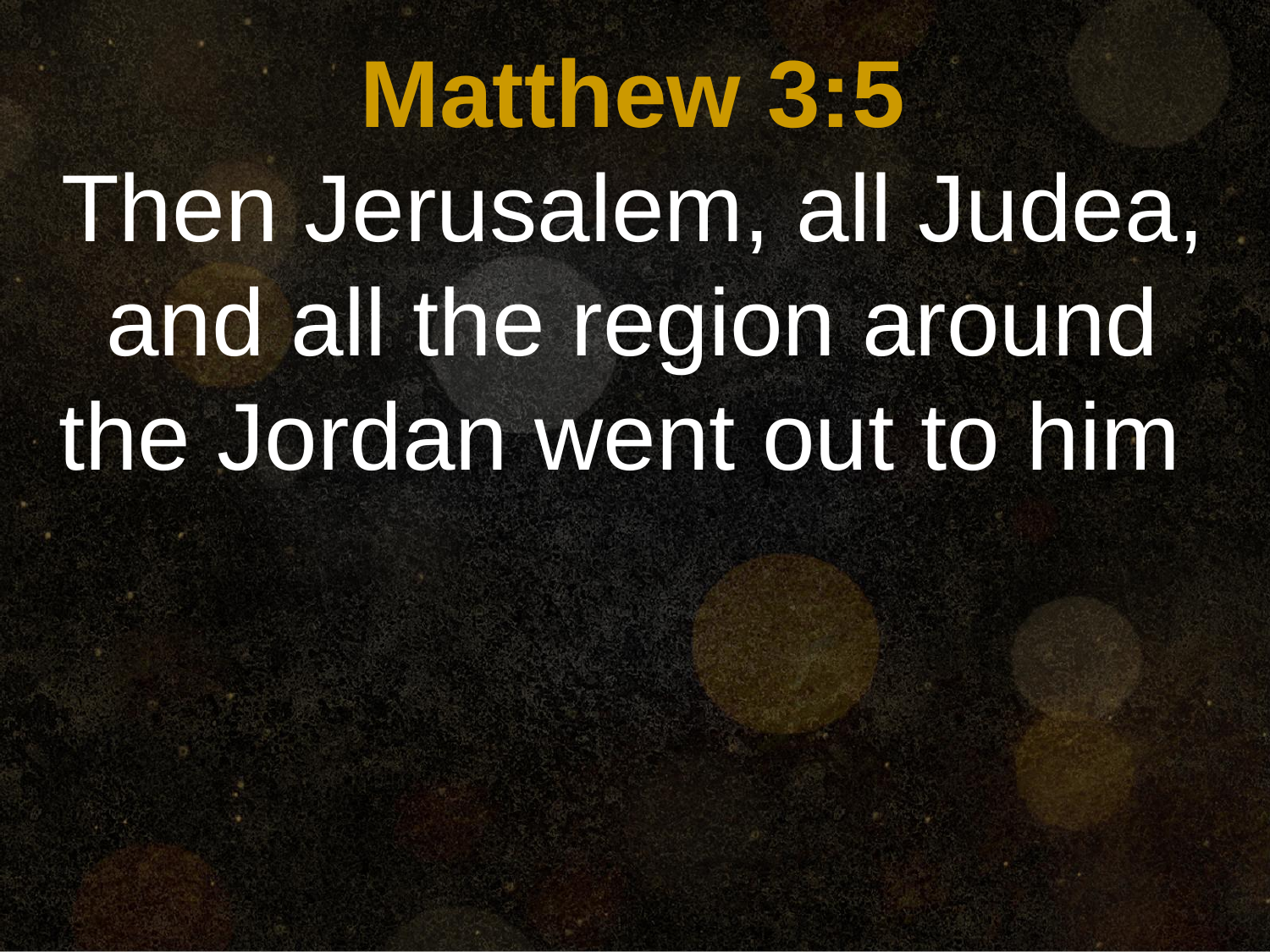

Matthew 3:5
Then Jerusalem, all Judea, and all the region around the Jordan went out to him